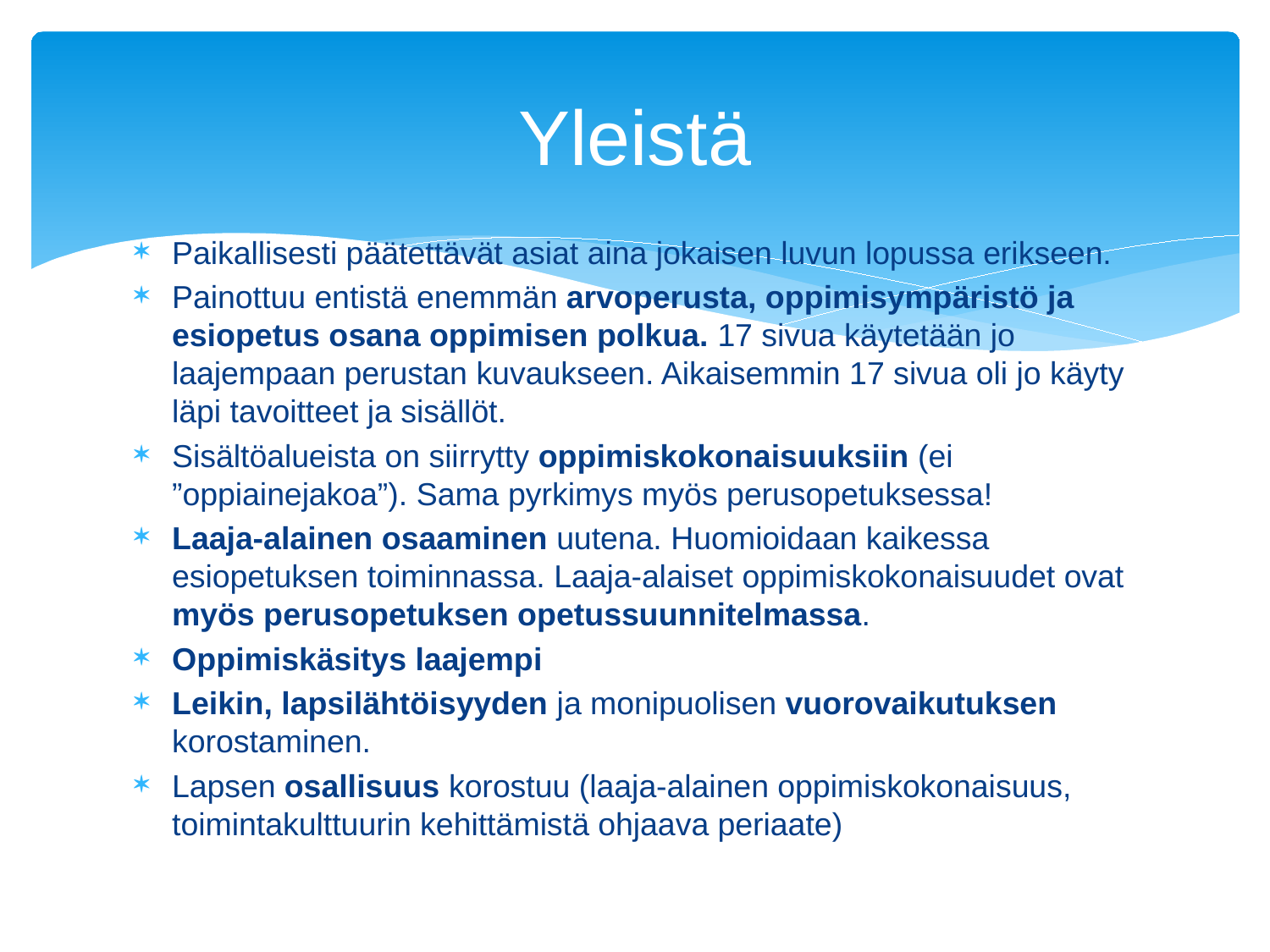

# Yleistä
Paikallisesti päätettävät asiat aina jokaisen luvun lopussa erikseen.
Painottuu entistä enemmän arvoperusta, oppimisympäristö ja esiopetus osana oppimisen polkua. 17 sivua käytetään jo laajempaan perustan kuvaukseen. Aikaisemmin 17 sivua oli jo käyty läpi tavoitteet ja sisällöt.
Sisältöalueista on siirrytty oppimiskokonaisuuksiin (ei ”oppiainejakoa”). Sama pyrkimys myös perusopetuksessa!
Laaja-alainen osaaminen uutena. Huomioidaan kaikessa esiopetuksen toiminnassa. Laaja-alaiset oppimiskokonaisuudet ovat myös perusopetuksen opetussuunnitelmassa.
Oppimiskäsitys laajempi
Leikin, lapsilähtöisyyden ja monipuolisen vuorovaikutuksen korostaminen.
Lapsen osallisuus korostuu (laaja-alainen oppimiskokonaisuus, toimintakulttuurin kehittämistä ohjaava periaate)